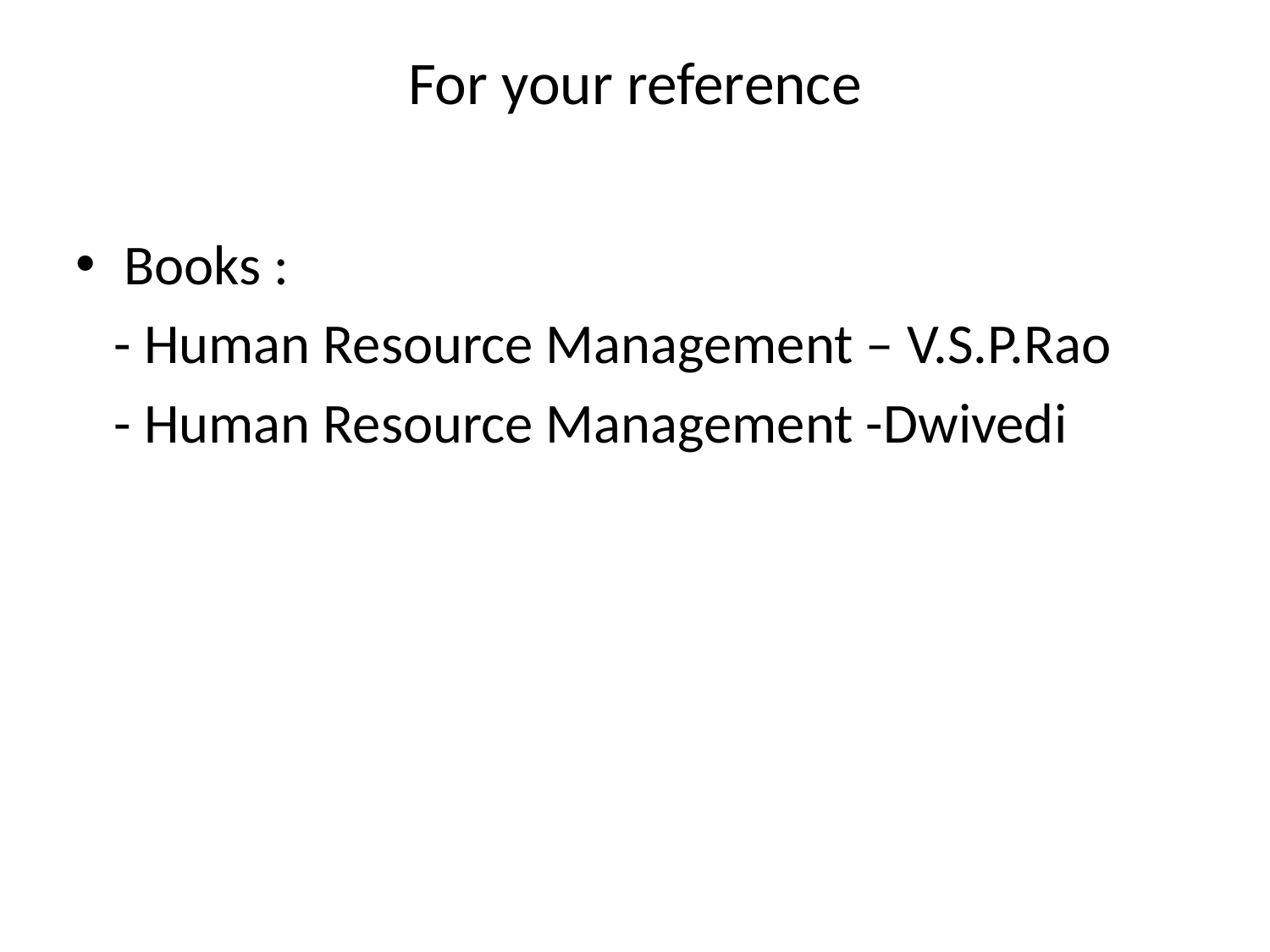

# For your reference
Books :
   - Human Resource Management – V.S.P.Rao
   - Human Resource Management -Dwivedi